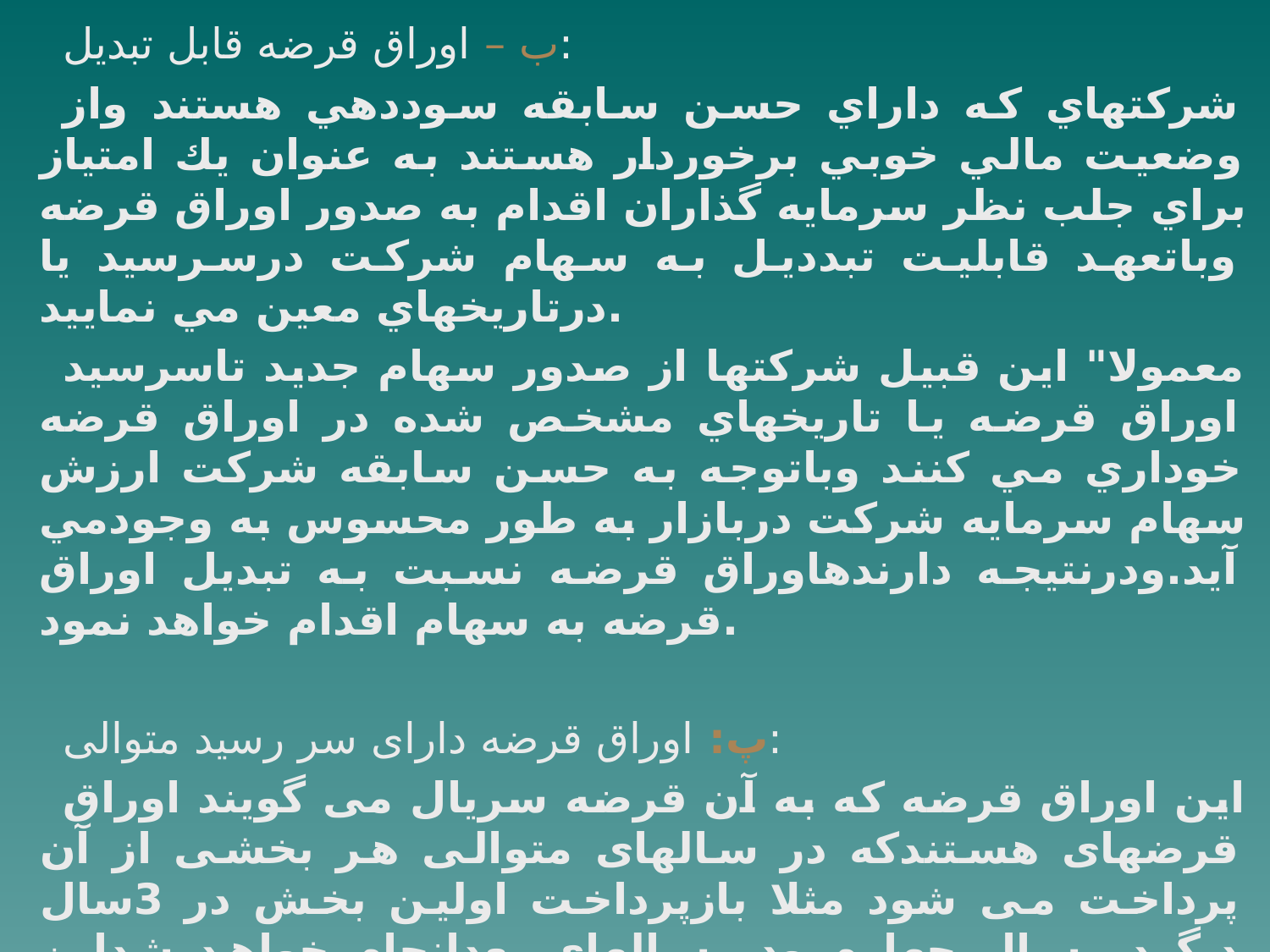

ب – اوراق قرضه قابل تبدیل:
شركتهاي كه داراي حسن سابقه سوددهي هستند واز وضعيت مالي خوبي برخوردار هستند به عنوان يك امتياز براي جلب نظر سرمايه گذاران اقدام به صدور اوراق قرضه وباتعهد قابليت تبدديل به سهام شركت درسرسيد يا درتاريخهاي معين مي نماييد.
معمولا" اين قبيل شركتها از صدور سهام جديد تاسرسيد اوراق قرضه يا تاريخهاي مشخص شده در اوراق قرضه خوداري مي كنند وباتوجه به حسن سابقه شركت ارزش سهام سرمايه شركت دربازار به طور محسوس به وجودمي آيد.ودرنتیجه دارندهاوراق قرضه نسبت به تبدیل اوراق قرضه به سهام اقدام خواهد نمود.

پ: اوراق قرضه دارای سر رسید متوالی:
این اوراق قرضه که به آن قرضه سریال می گویند اوراق قرضهای هستندکه در سالهای متوالی هر بخشی از آن پرداخت می شود مثلا بازپرداخت اولین بخش در 3سال دیگردر سال چهارم ودر سالهای بعدانجام خواهد شداین قبیل اوراق قرضه به سرمایه گذاران این بخش اختیار را می دهد که مدت باز پرداخت اوراق قرضه را خودشان تعیین یا انتخاب نمایند.